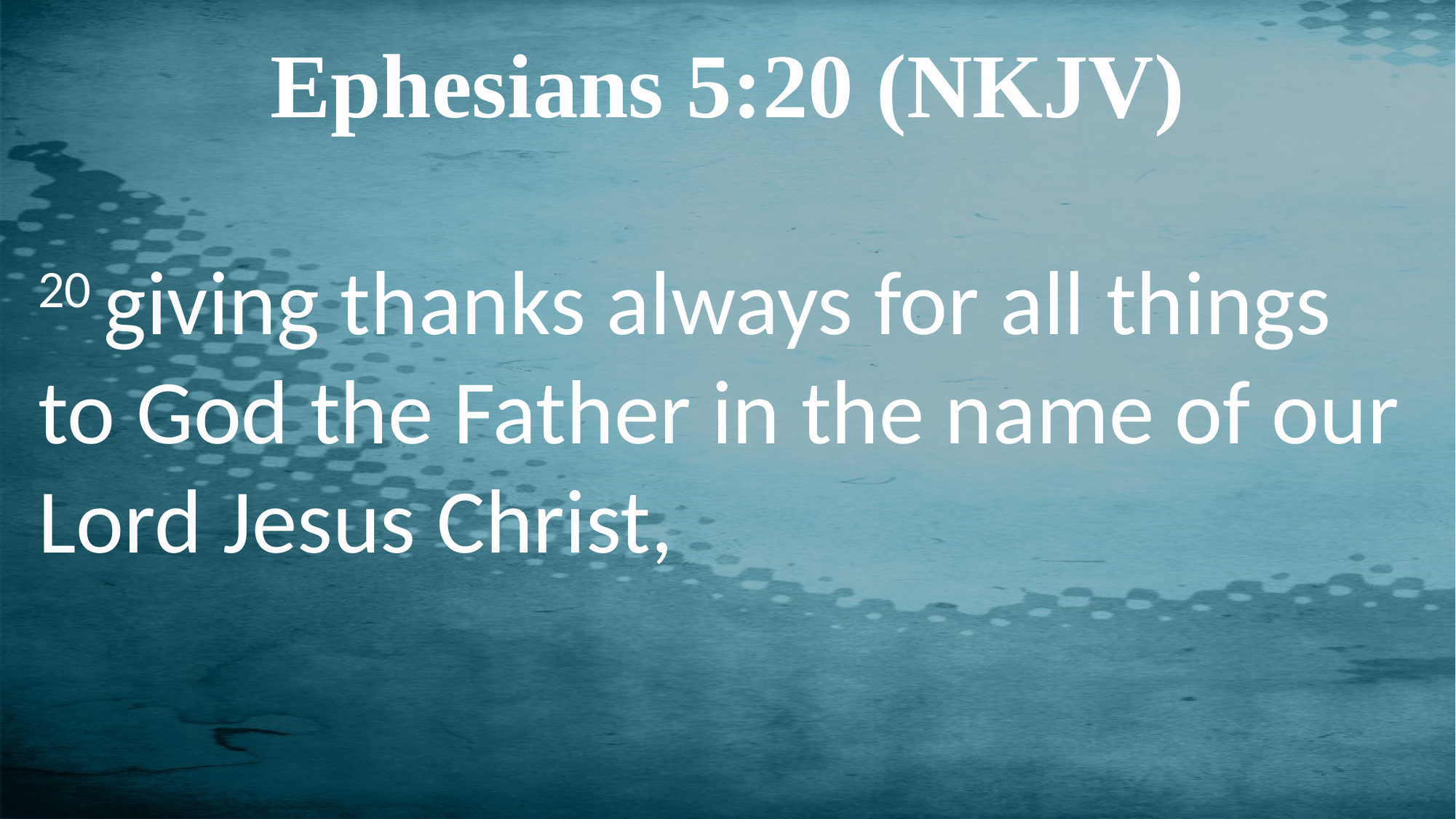

Ephesians 5:20 (NKJV)
20 giving thanks always for all things to God the Father in the name of our Lord Jesus Christ,